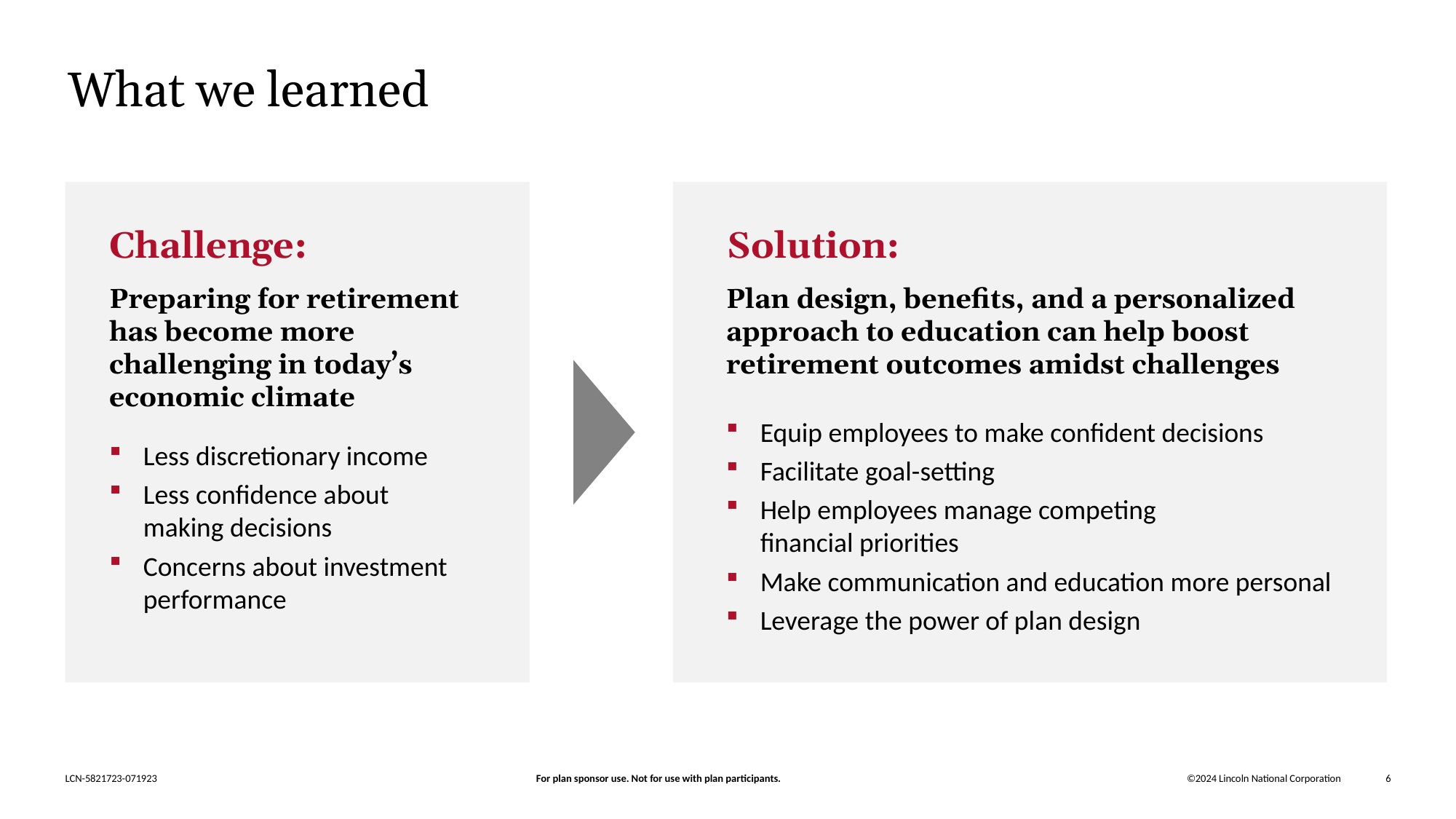

# What we learned

Challenge:
Solution:
Preparing for retirement has become more challenging in today’s economic climate
Plan design, benefits, and a personalized approach to education can help boost retirement outcomes amidst challenges

Equip employees to make confident decisions
Facilitate goal-setting
Help employees manage competing
financial priorities
Make communication and education more personal
Leverage the power of plan design
Less discretionary income
Less confidence about
making decisions
Concerns about investment performance